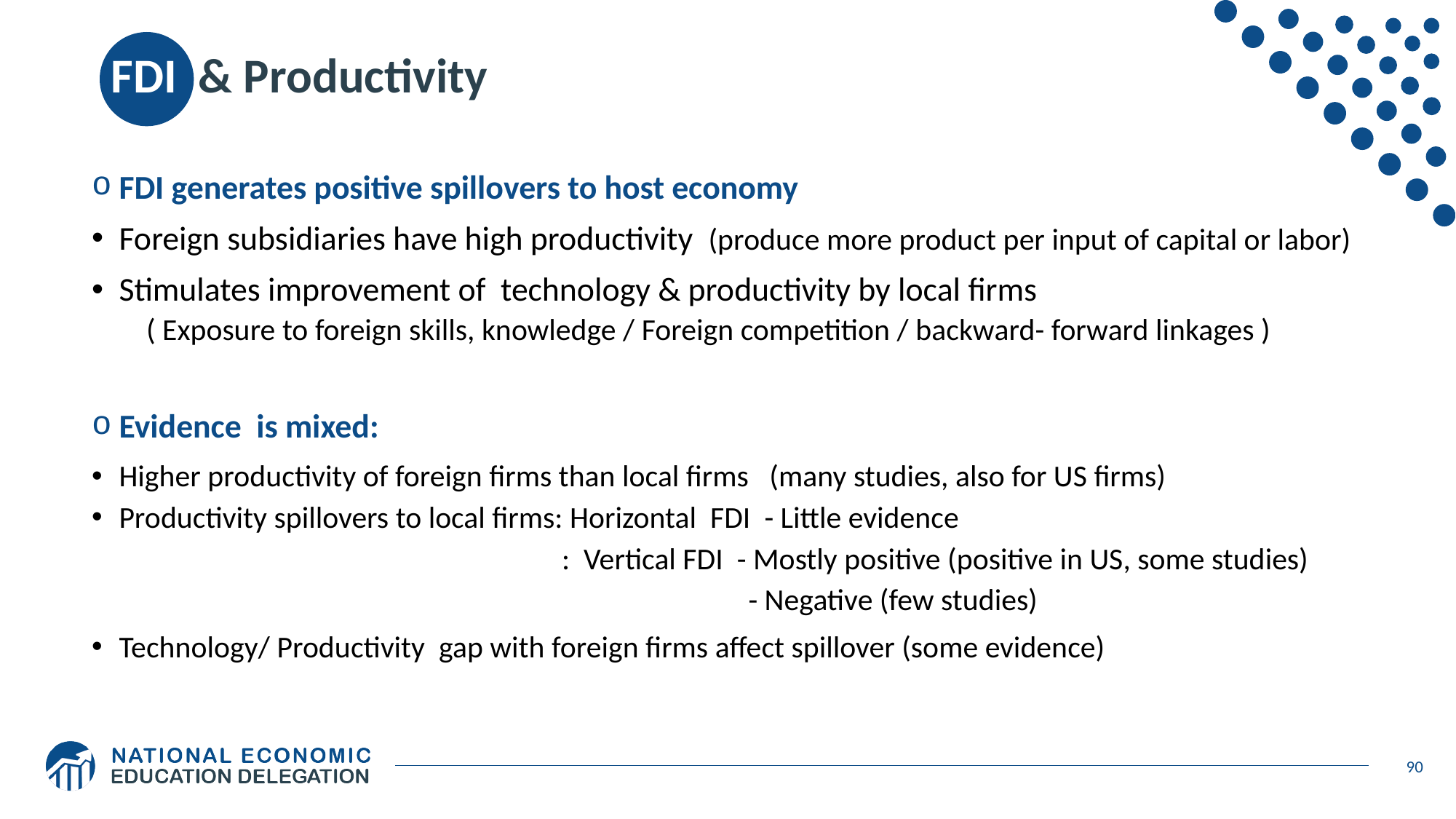

# FDI  & Productivity
FDI generates positive spillovers to host economy
Foreign subsidiaries have high productivity  (produce more product per input of capital or labor)
Stimulates improvement of  technology & productivity by local firms
( Exposure to foreign skills, knowledge / Foreign competition / backward- forward linkages )

Evidence  is mixed:
Higher productivity of foreign firms than local firms   (many studies, also for US firms)
Productivity spillovers to local firms: Horizontal  FDI  - Little evidence
                                                                    :  Vertical FDI  - Mostly positive (positive in US, some studies)
                                                                                               - Negative (few studies)
Technology/ Productivity  gap with foreign firms affect spillover (some evidence)
90